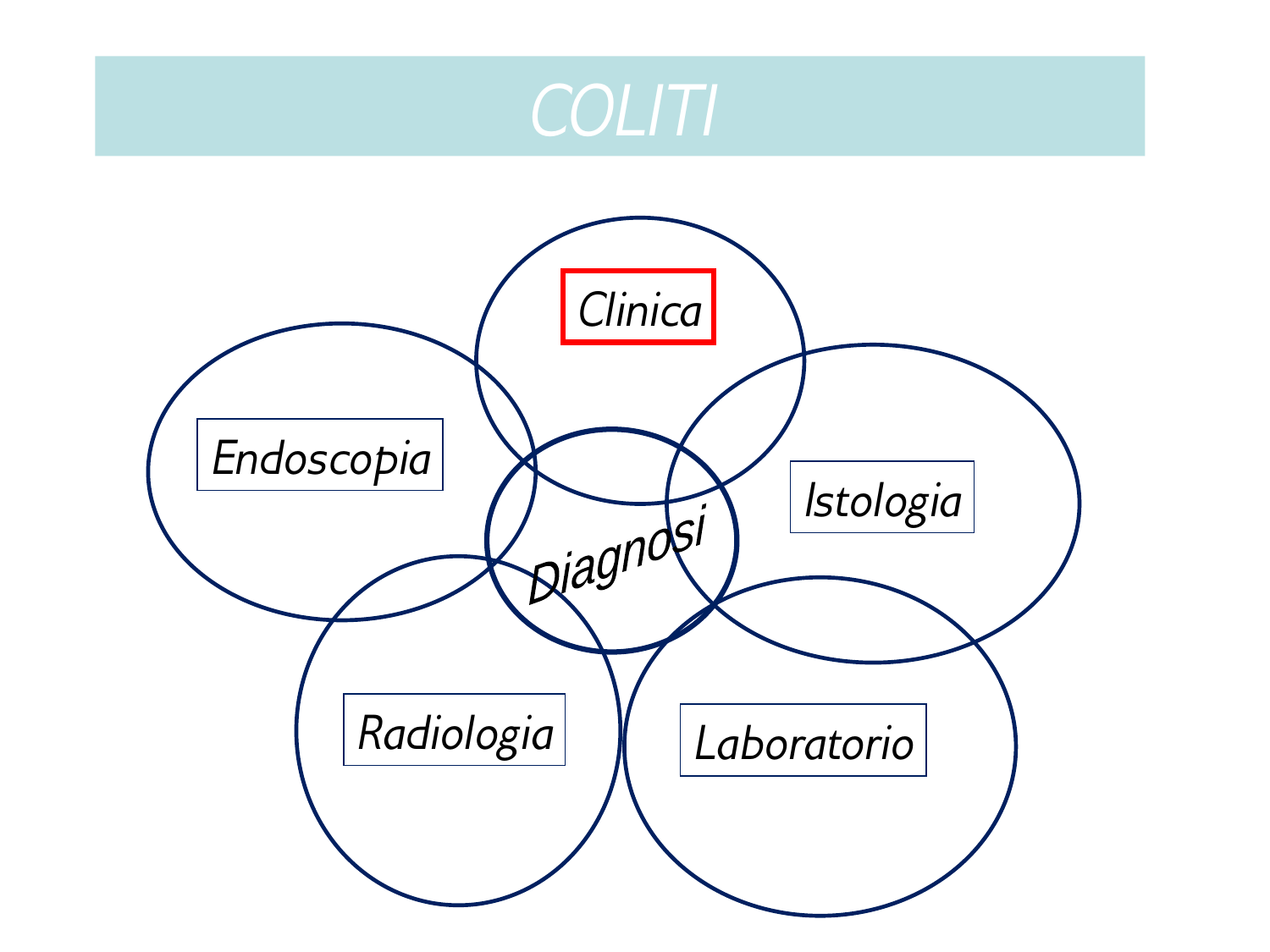

COLITI

Clinica

Endoscopia

Istologia
Diagnosi

Radiologia
Laboratorio